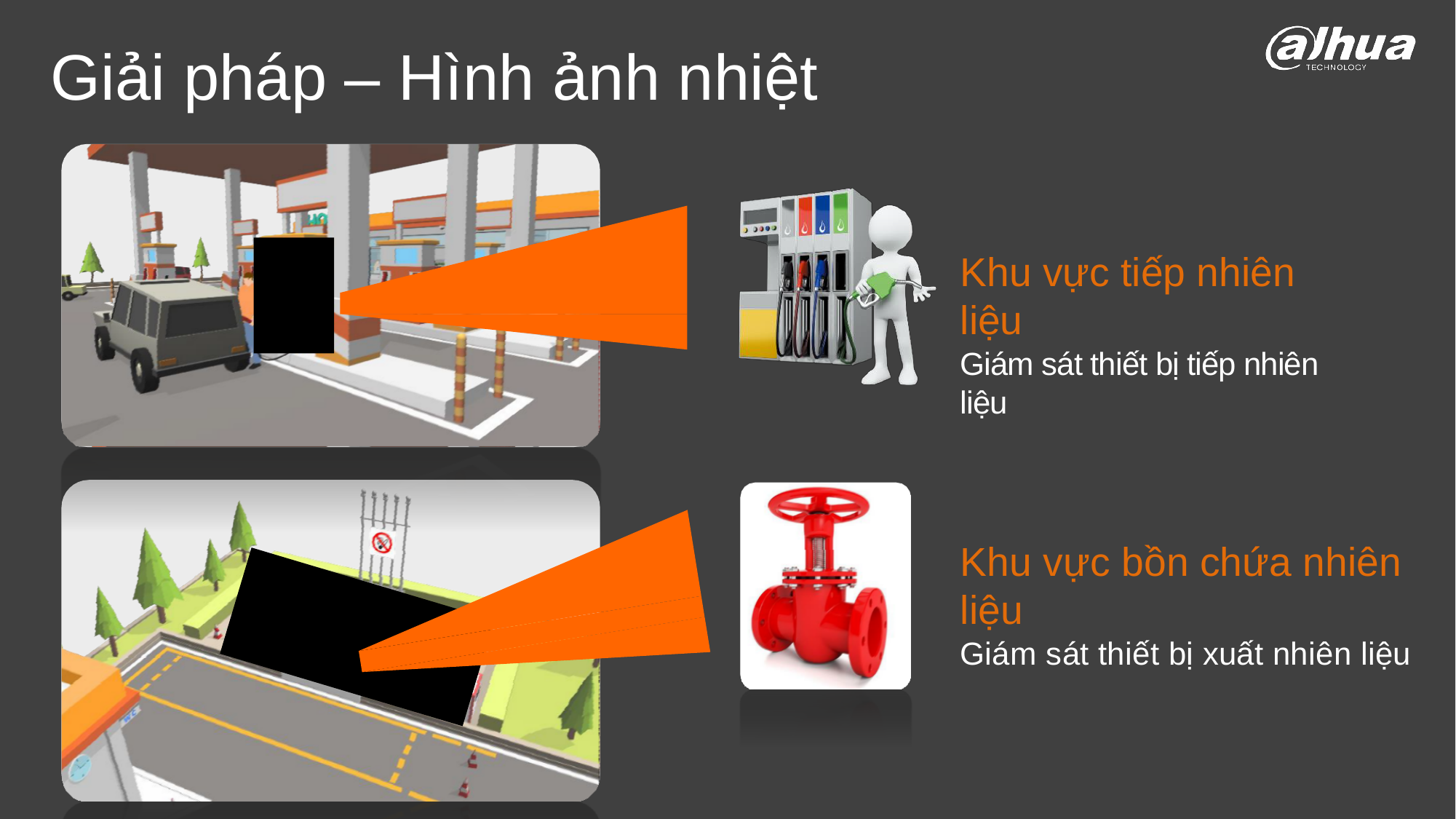

# Giải pháp – Hình ảnh nhiệt

Khu vực tiếp nhiên liệu
Giám sát thiết bị tiếp nhiên liệu

Khu vực bồn chứa nhiên liệu
Giám sát thiết bị xuất nhiên liệu